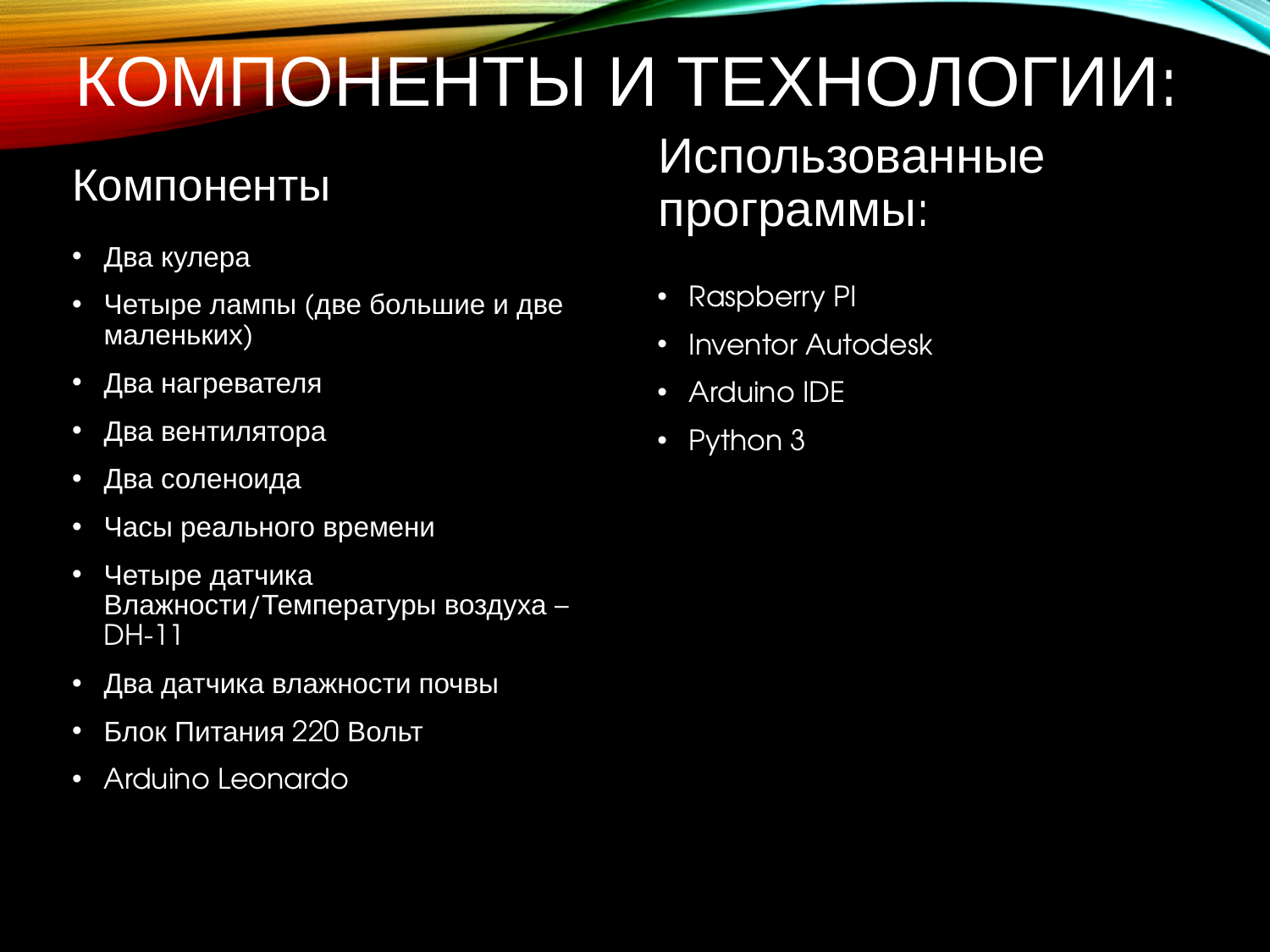

# Компоненты и технологии:
Использованные программы:
Компоненты
Два кулера
Четыре лампы (две большие и две маленьких)
Два нагревателя
Два вентилятора
Два соленоида
Часы реального времени
Четыре датчика Влажности/Температуры воздуха – DH-11
Два датчика влажности почвы
Блок Питания 220 Вольт
Arduino Leonardo
Raspberry PI
Inventor Autodesk
Arduino IDE
Python 3